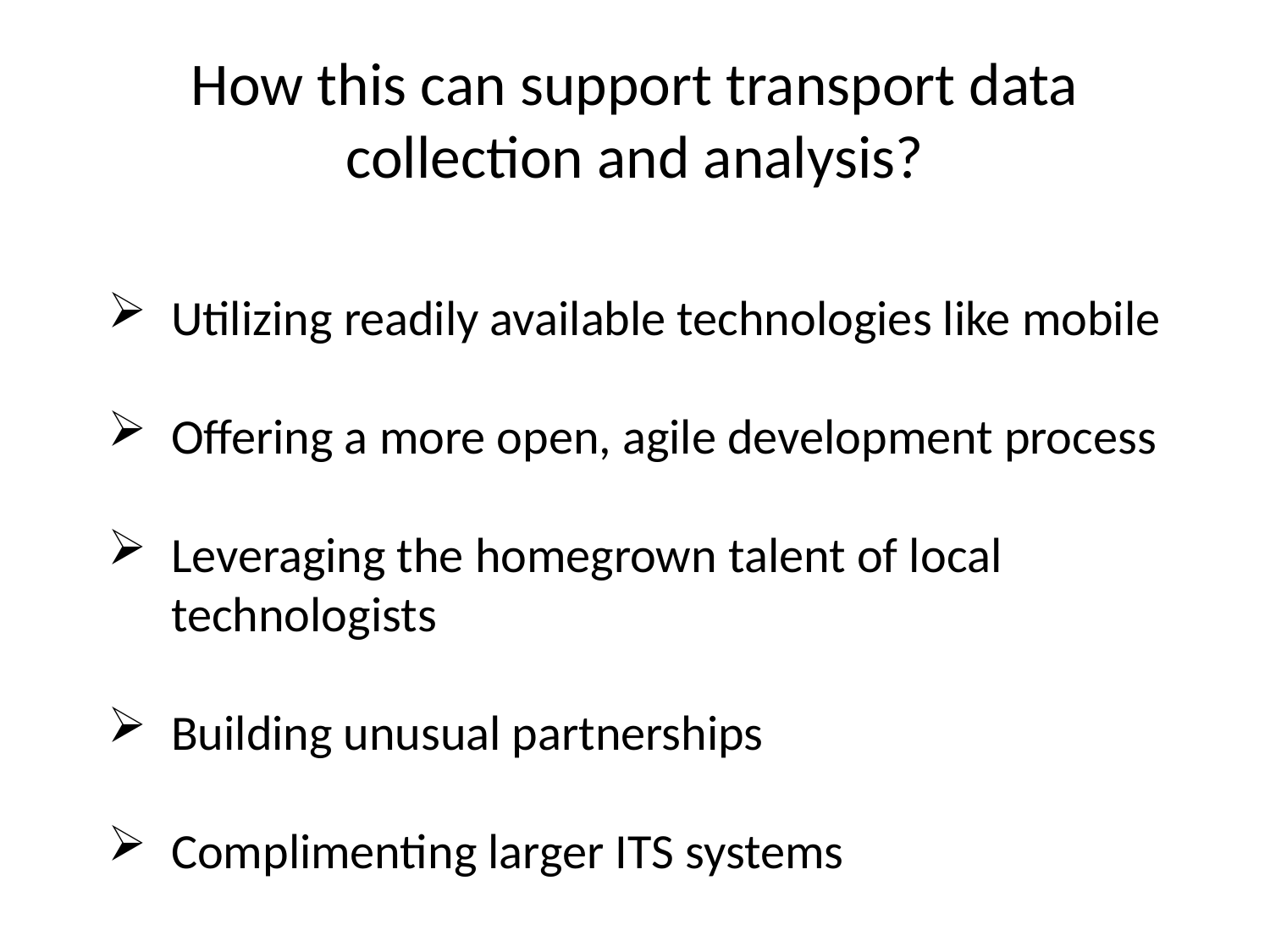

# How this can support transport data collection and analysis?
Utilizing readily available technologies like mobile

Offering a more open, agile development process

Leveraging the homegrown talent of local technologists

Building unusual partnerships

Complimenting larger ITS systems